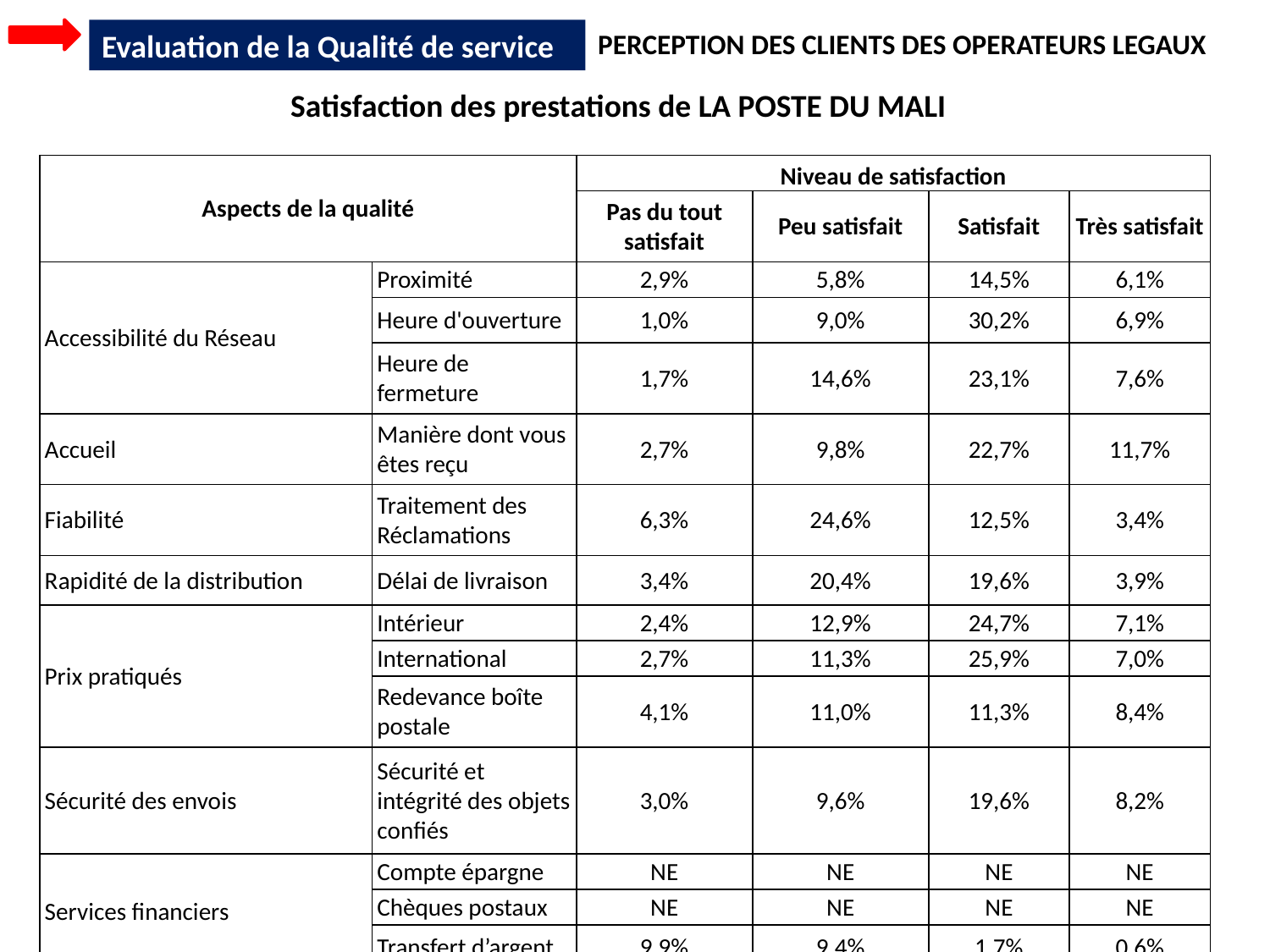

RAPPORT définitif
RAPPORT définitif
RAPPORT définitif

Evaluation de la Qualité de service
PERCEPTION DES CLIENTS DES OPERATEURS LEGAUX
Satisfaction des prestations de LA POSTE DU MALI
| Aspects de la qualité |  | Niveau de satisfaction |  |  |  |
| --- | --- | --- | --- | --- | --- |
|  |  | Pas du tout satisfait | Peu satisfait | Satisfait | Très satisfait |
| Accessibilité du Réseau | Proximité | 2,9% | 5,8% | 14,5% | 6,1% |
|  | Heure d'ouverture | 1,0% | 9,0% | 30,2% | 6,9% |
|  | Heure de fermeture | 1,7% | 14,6% | 23,1% | 7,6% |
| Accueil | Manière dont vous êtes reçu | 2,7% | 9,8% | 22,7% | 11,7% |
| Fiabilité | Traitement des Réclamations | 6,3% | 24,6% | 12,5% | 3,4% |
| Rapidité de la distribution | Délai de livraison | 3,4% | 20,4% | 19,6% | 3,9% |
| Prix pratiqués | Intérieur | 2,4% | 12,9% | 24,7% | 7,1% |
|  | International | 2,7% | 11,3% | 25,9% | 7,0% |
|  | Redevance boîte postale | 4,1% | 11,0% | 11,3% | 8,4% |
| Sécurité des envois | Sécurité et intégrité des objets confiés | 3,0% | 9,6% | 19,6% | 8,2% |
| Services financiers | Compte épargne | NE | NE | NE | NE |
|  | Chèques postaux | NE | NE | NE | NE |
|  | Transfert d’argent | 9,9% | 9,4% | 1,7% | 0,6% |